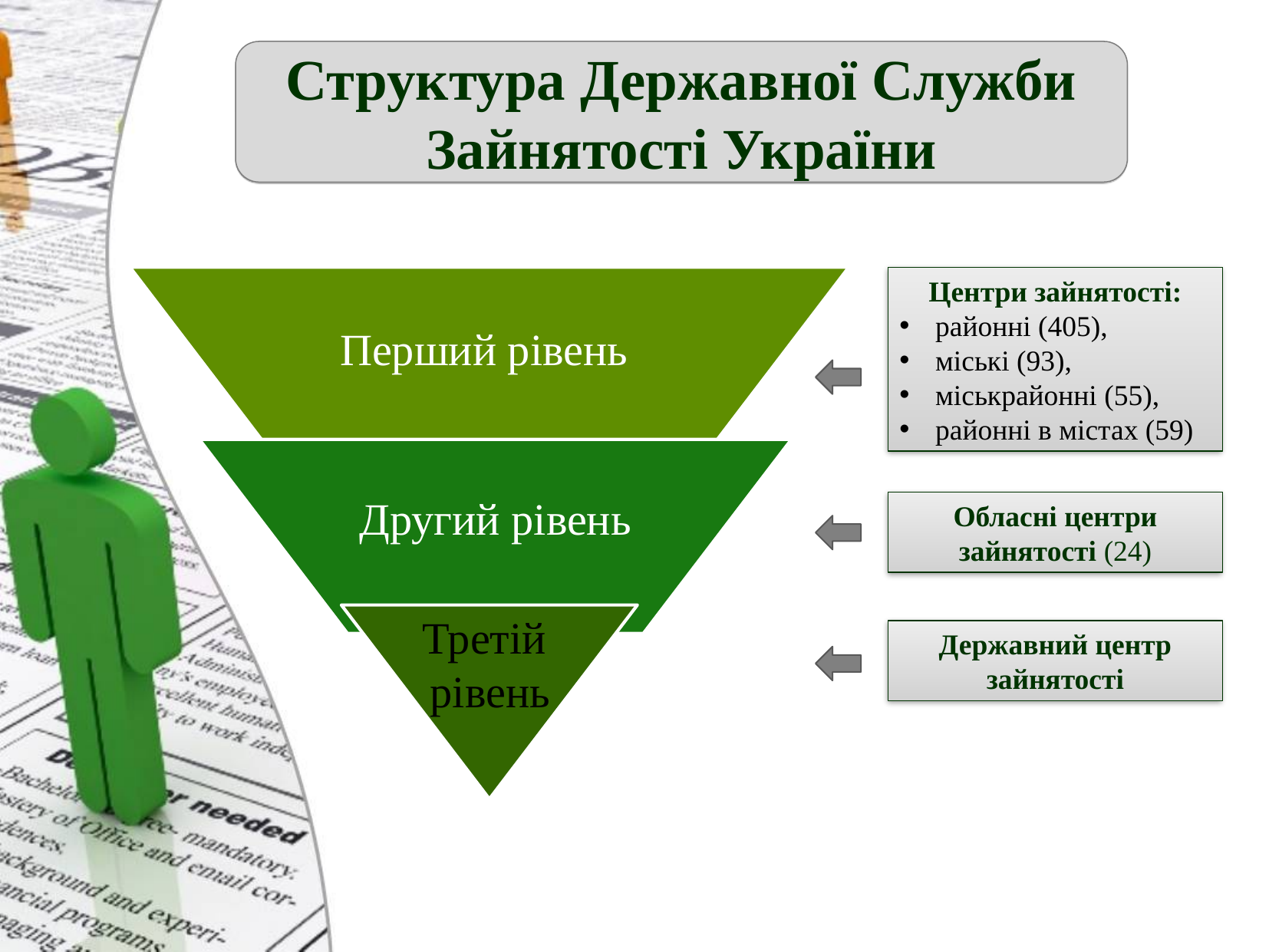

Структура Державної Служби Зайнятості України
Перший рівень
Другий рівень

Центри зайнятості:
районні (405),
міські (93),
міськрайонні (55),
районні в містах (59)

Обласні центри зайнятості (24)

Третій
рівень
Державний центр зайнятості